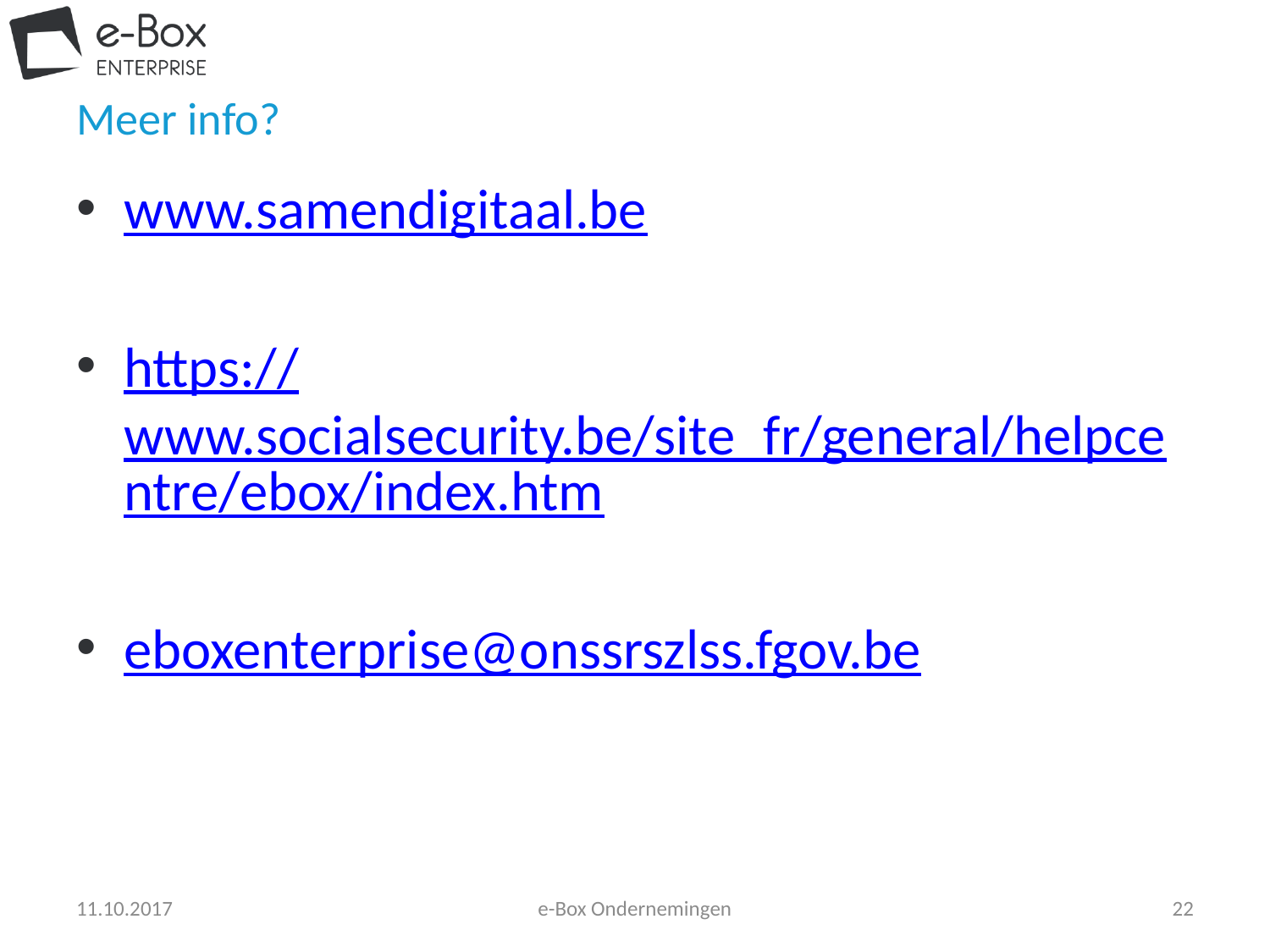

# Meer info?
www.samendigitaal.be

https://www.socialsecurity.be/site_fr/general/helpcentre/ebox/index.htm

eboxenterprise@onssrszlss.fgov.be

11.10.2017
e-Box Ondernemingen
22